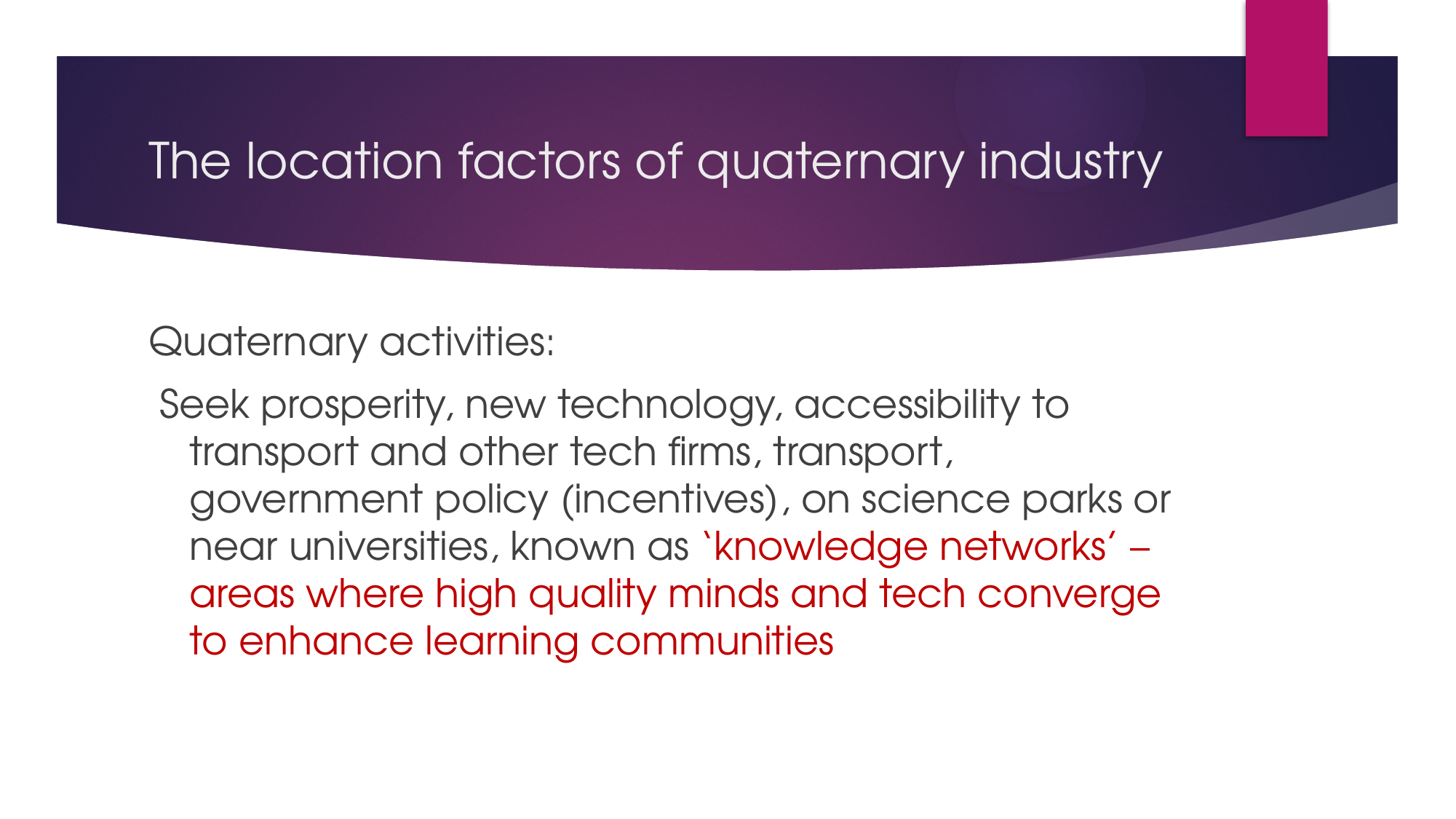

# The location factors of quaternary industry
Quaternary activities:
 Seek prosperity, new technology, accessibility to transport and other tech firms, transport, government policy (incentives), on science parks or near universities, known as ‘knowledge networks’ – areas where high quality minds and tech converge to enhance learning communities